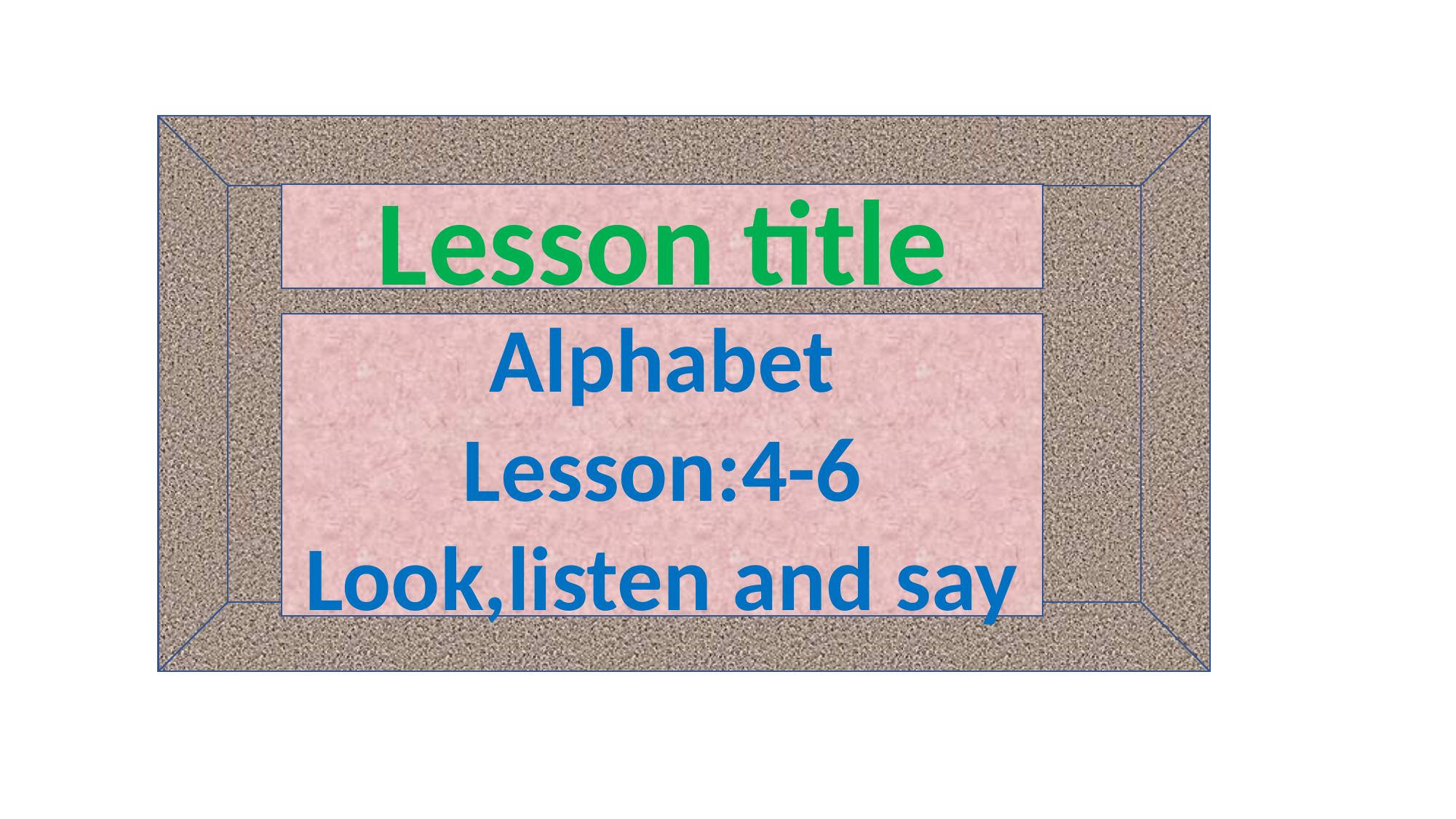

Lesson title
Alphabet
Lesson:4-6
Look,listen and say